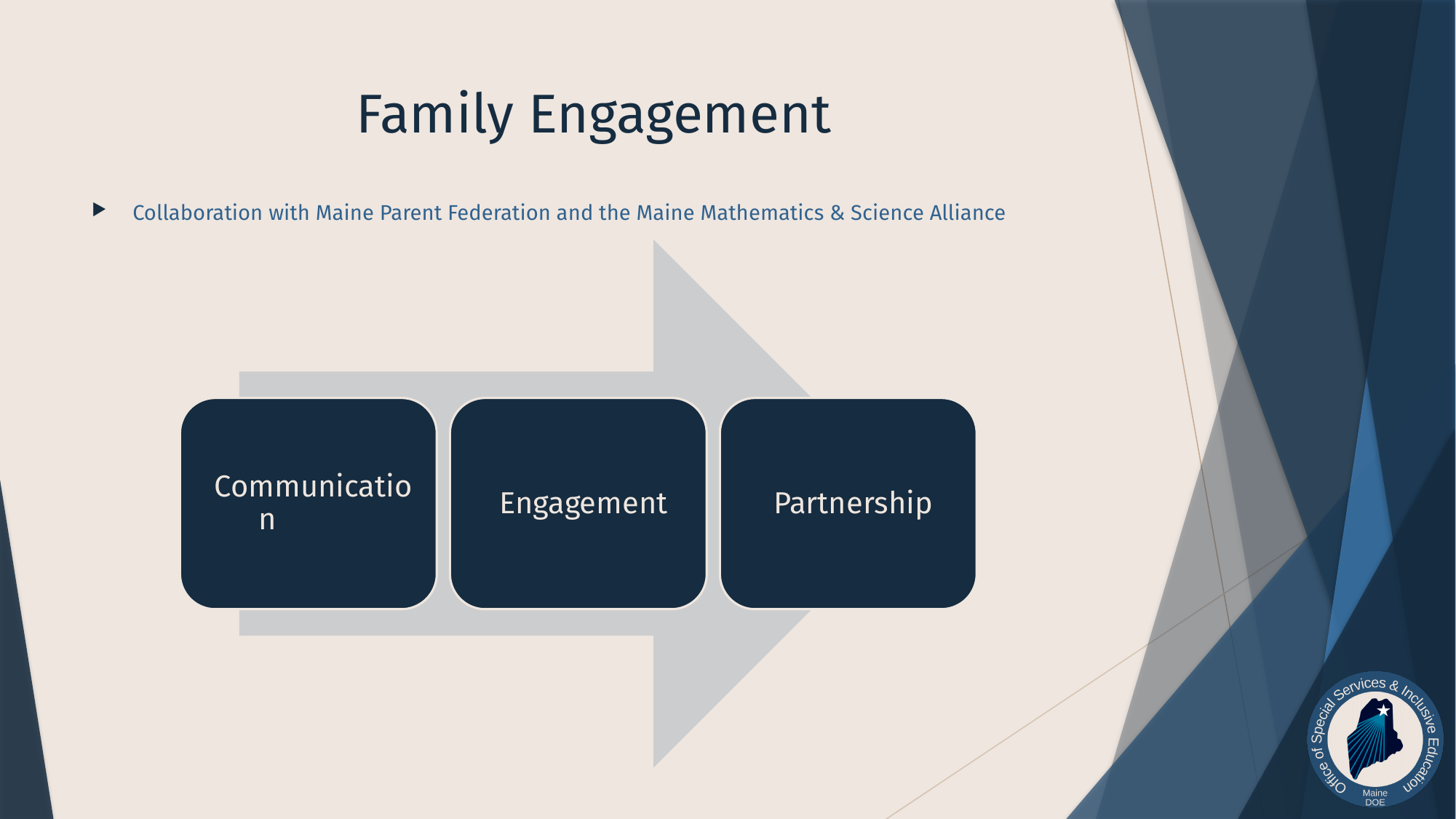

# Family Engagement
Collaboration with Maine Parent Federation and the Maine Mathematics & Science Alliance

Communication
Engagement
Partnership